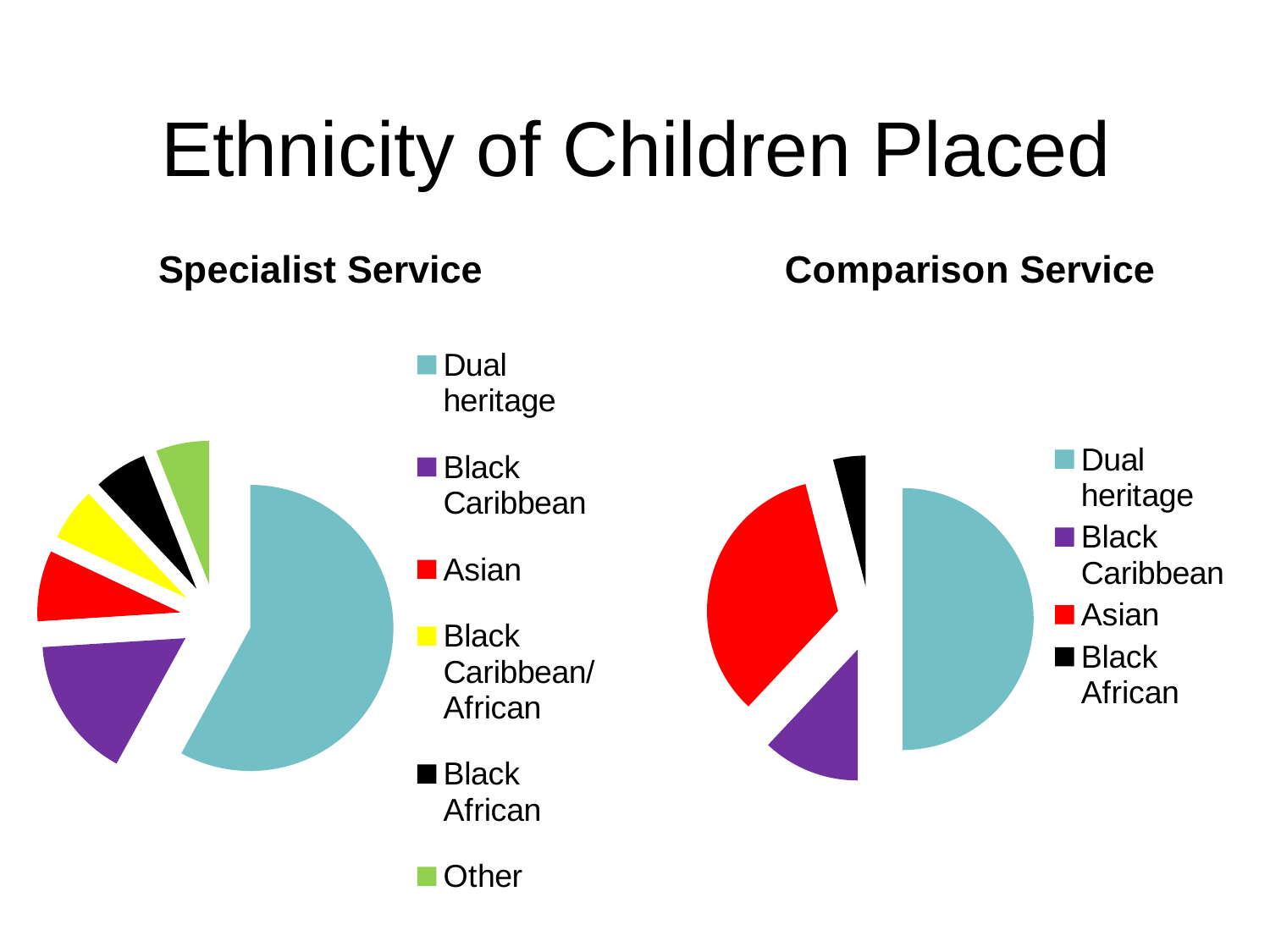

# Ethnicity of Children Placed

### Chart:

| Category | Specialist Service |
|---|---|
| Dual heritage | 58.0 |
| Black Caribbean | 16.0 |
| Asian | 8.0 |
| Black Caribbean/African | 6.0 |
| Black African | 6.0 |
| Other | 6.0 |

### Chart:

| Category | Comparison Service |
|---|---|
| Dual heritage | 50.0 |
| Black Caribbean | 12.0 |
| Asian | 34.0 |
| Black African | 4.0 |